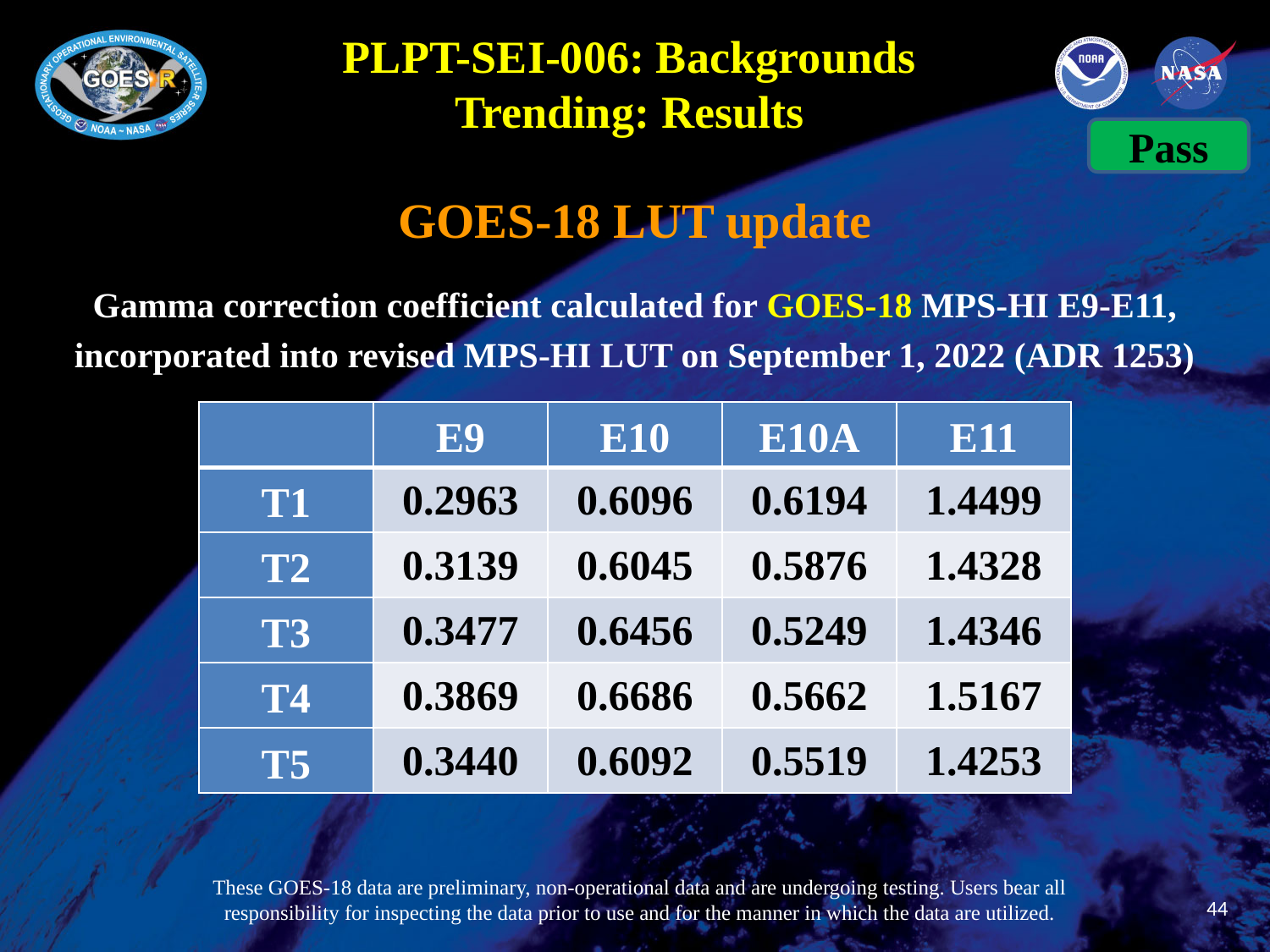

PLPT-SEI-006: Backgrounds Trending: Results
Pass
GOES-18 LUT update
Gamma correction coefficient calculated for GOES-18 MPS-HI E9-E11,
incorporated into revised MPS-HI LUT on September 1, 2022 (ADR 1253)
|  | E9 | E10 | E10A | E11 |
| --- | --- | --- | --- | --- |
| T1 | 0.2963 | 0.6096 | 0.6194 | 1.4499 |
| T2 | 0.3139 | 0.6045 | 0.5876 | 1.4328 |
| T3 | 0.3477 | 0.6456 | 0.5249 | 1.4346 |
| T4 | 0.3869 | 0.6686 | 0.5662 | 1.5167 |
| T5 | 0.3440 | 0.6092 | 0.5519 | 1.4253 |
These GOES-18 data are preliminary, non-operational data and are undergoing testing. Users bear all responsibility for inspecting the data prior to use and for the manner in which the data are utilized.
44